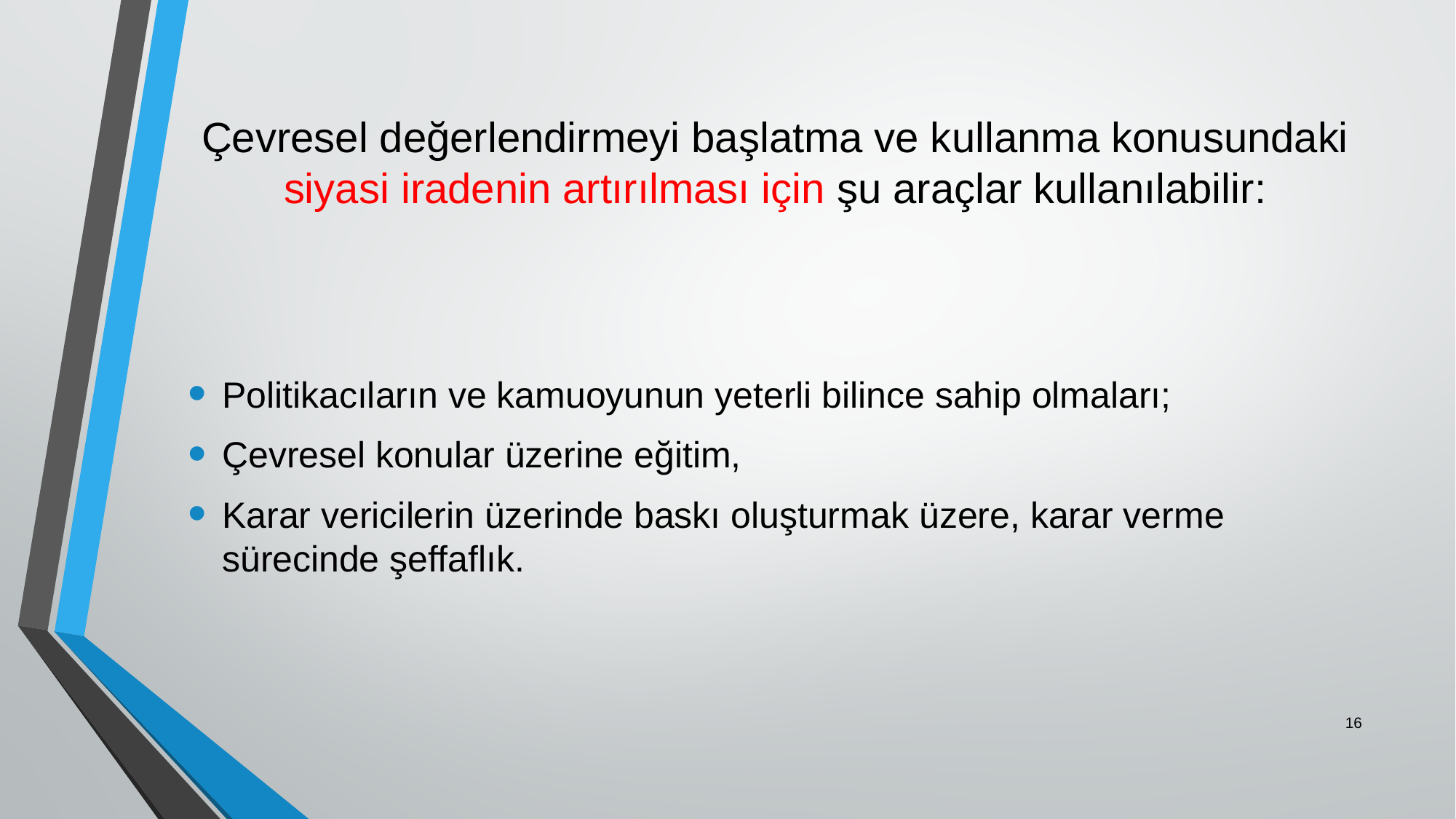

# Çevresel değerlendirmeyi başlatma ve kullanma konusundaki siyasi iradenin artırılması için şu araçlar kullanılabilir:
Politikacıların ve kamuoyunun yeterli bilince sahip olmaları;
Çevresel konular üzerine eğitim,
Karar vericilerin üzerinde baskı oluşturmak üzere, karar verme sürecinde şeffaflık.

16